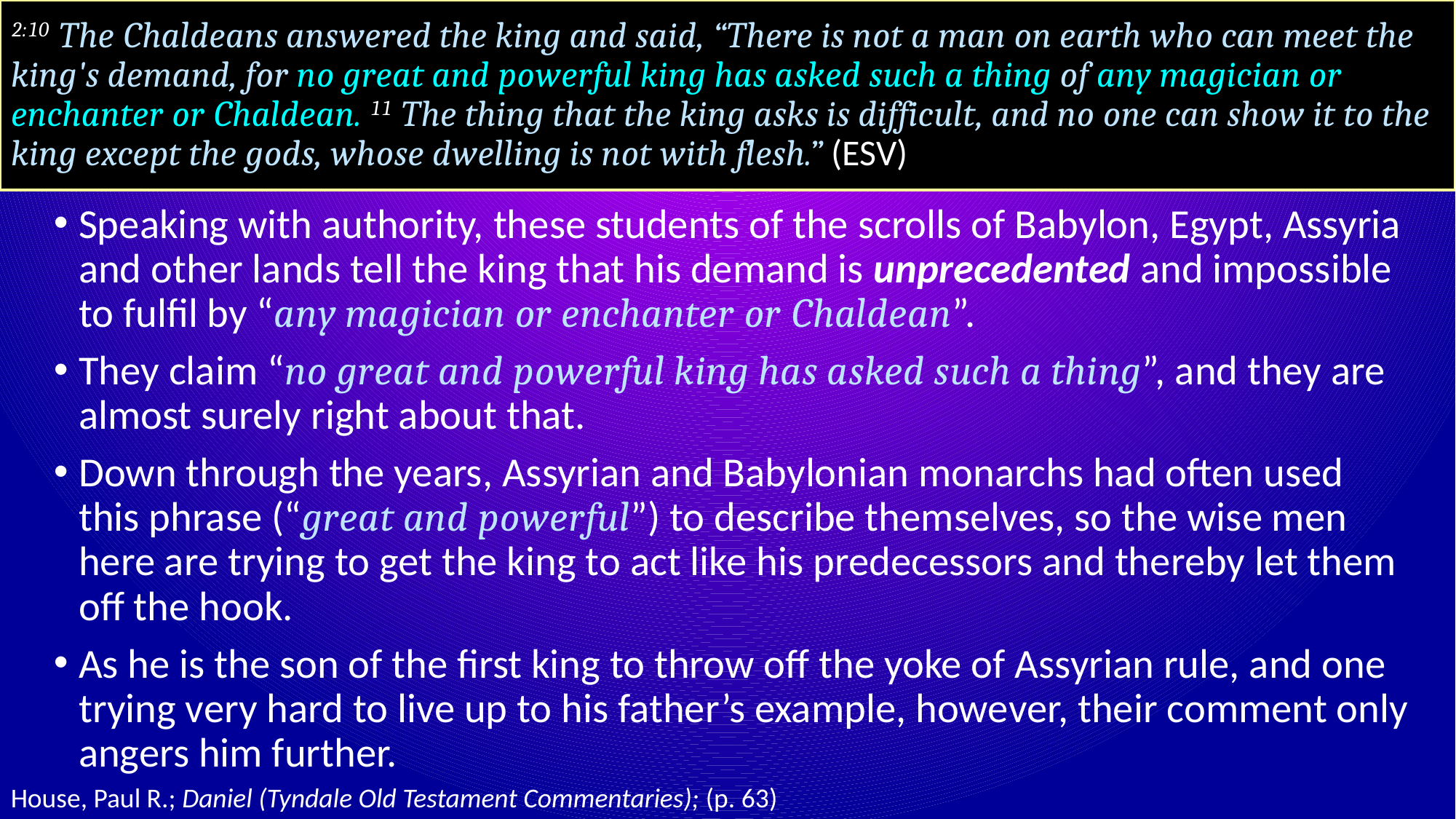

# 2:10 The Chaldeans answered the king and said, “There is not a man on earth who can meet the king's demand, for no great and powerful king has asked such a thing of any magician or enchanter or Chaldean. 11 The thing that the king asks is difficult, and no one can show it to the king except the gods, whose dwelling is not with flesh.” (ESV)
Speaking with authority, these students of the scrolls of Babylon, Egypt, Assyria and other lands tell the king that his demand is unprecedented and impossible to fulfil by “any magician or enchanter or Chaldean”.
They claim “no great and powerful king has asked such a thing”, and they are almost surely right about that.
Down through the years, Assyrian and Babylonian monarchs had often used this phrase (“great and powerful”) to describe themselves, so the wise men here are trying to get the king to act like his predecessors and thereby let them off the hook.
As he is the son of the first king to throw off the yoke of Assyrian rule, and one trying very hard to live up to his father’s example, however, their comment only angers him further.
House, Paul R.; Daniel (Tyndale Old Testament Commentaries); (p. 63)